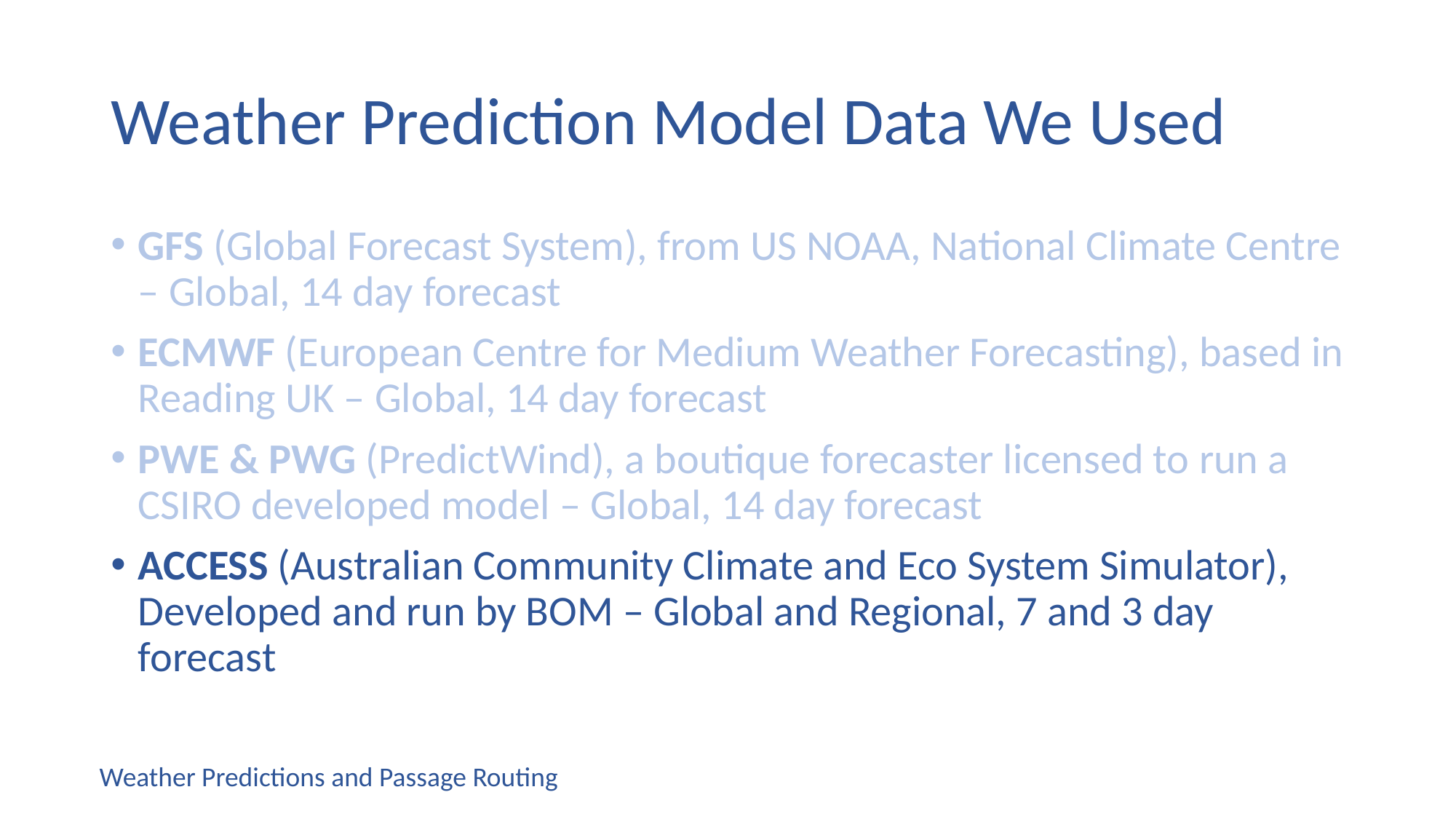

# Weather Prediction Model Data We Used
GFS (Global Forecast System), from US NOAA, National Climate Centre – Global, 14 day forecast
ECMWF (European Centre for Medium Weather Forecasting), based in Reading UK – Global, 14 day forecast
PWE & PWG (PredictWind), a boutique forecaster licensed to run a CSIRO developed model – Global, 14 day forecast
ACCESS (Australian Community Climate and Eco System Simulator), Developed and run by BOM – Global and Regional, 7 and 3 day forecast

Weather Predictions and Passage Routing